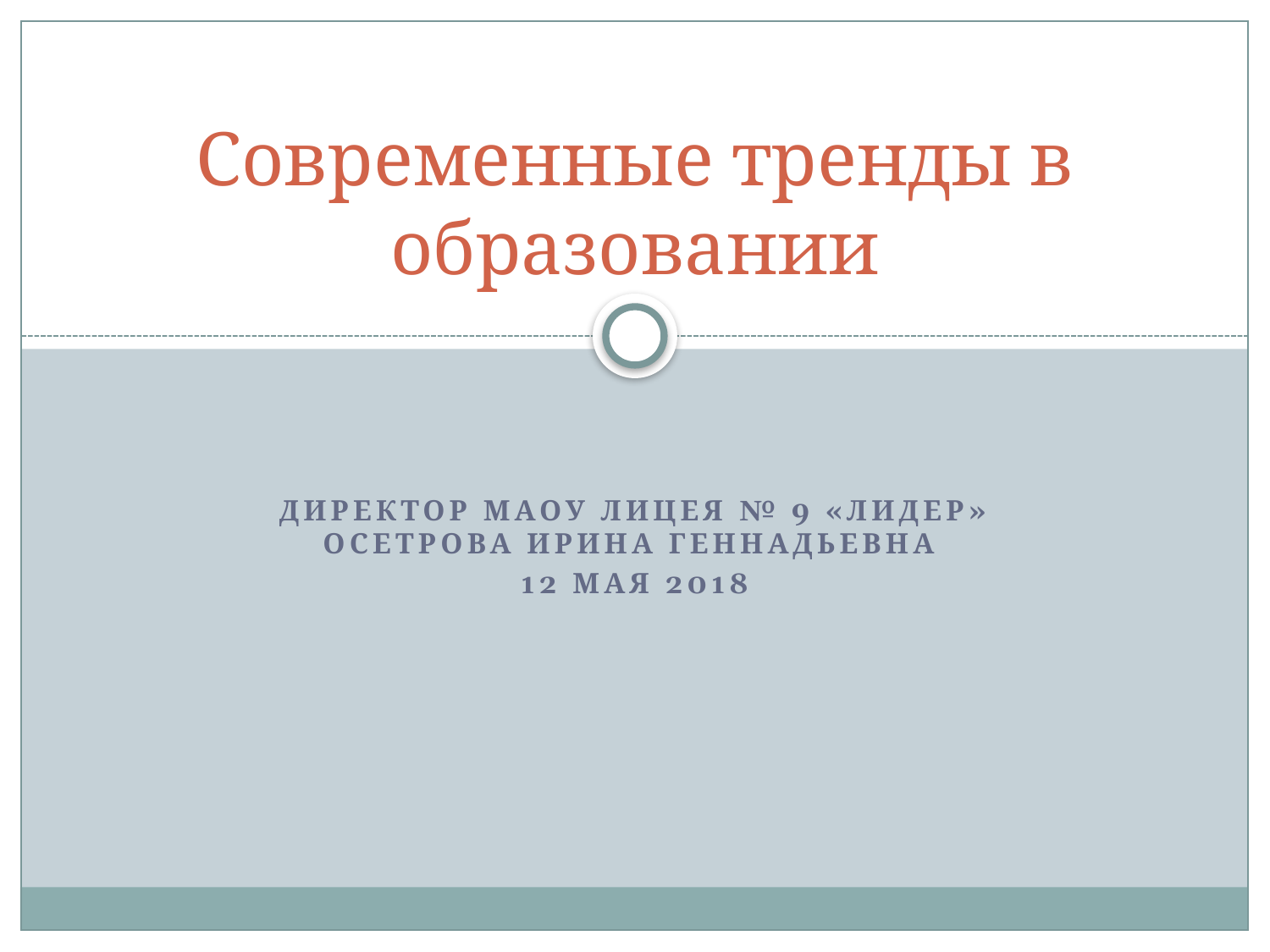

# Современные тренды в образовании
Директор МАОУ Лицея № 9 «Лидер» Осетрова Ирина Геннадьевна
12 Мая 2018